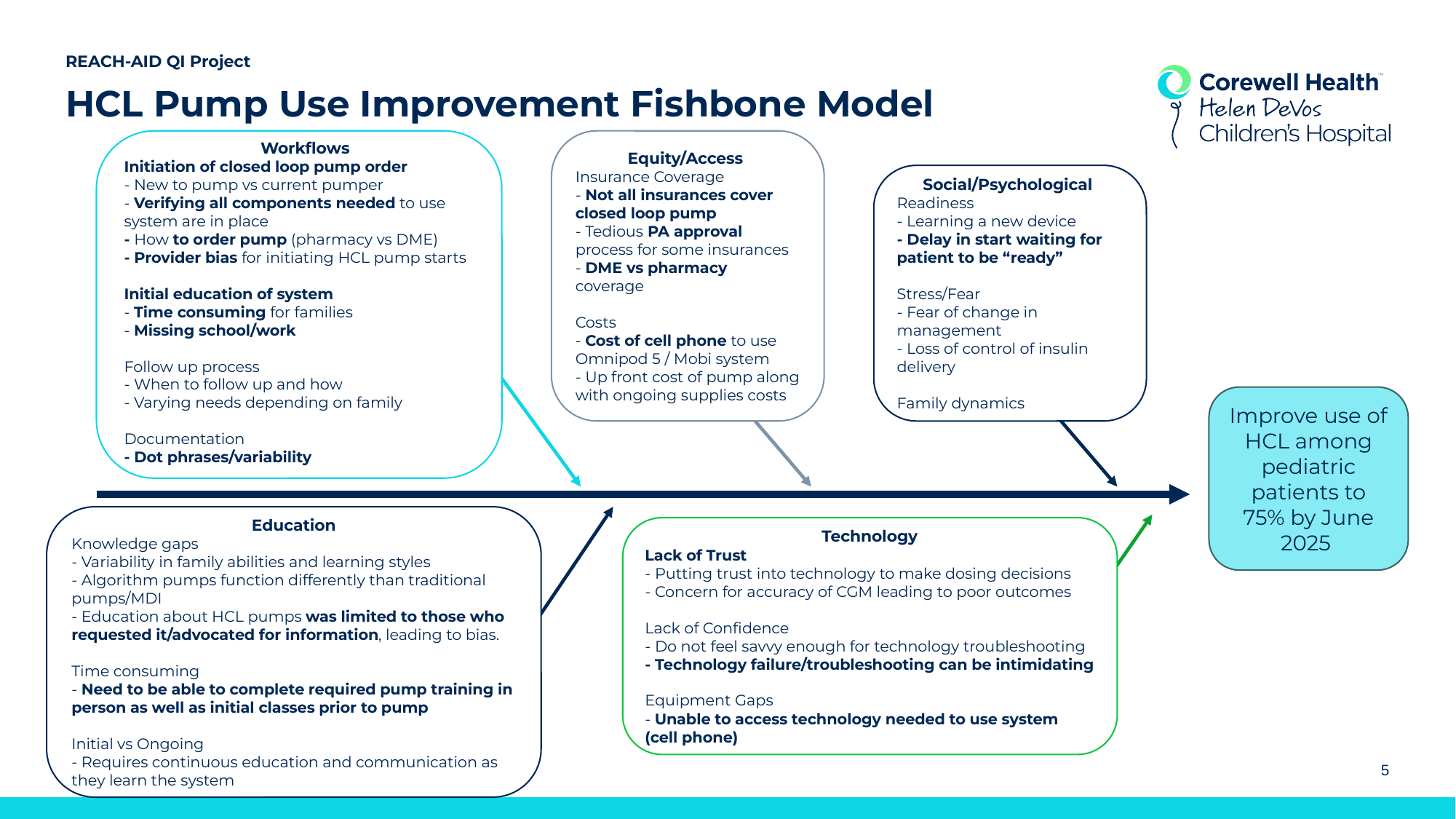

REACH-AID QI Project
# HCL Pump Use Improvement Fishbone Model

    Workflows
Initiation of closed loop pump order
- New to pump vs current pumper
- Verifying all components needed to use system are in place
- How to order pump (pharmacy vs DME)
- Provider bias for initiating HCL pump starts

Initial education of system
- Time consuming for families
- Missing school/work

Follow up process
- When to follow up and how
- Varying needs depending on family

Documentation
- Dot phrases/variability

Equity/Access
Insurance Coverage
- Not all insurances cover closed loop pump
- Tedious PA approval process for some insurances
- DME vs pharmacy coverage

Costs
- Cost of cell phone to use Omnipod 5 / Mobi system
- Up front cost of pump along with ongoing supplies costs
Social/Psychological
Readiness
- Learning a new device
- Delay in start waiting for patient to be “ready”

Stress/Fear
- Fear of change in management
- Loss of control of insulin delivery

Family dynamics
Improve use of HCL among pediatric patients to 75% by June 2025
 Education
Knowledge gaps
- Variability in family abilities and learning styles
- Algorithm pumps function differently than traditional pumps/MDI
- Education about HCL pumps was limited to those who requested it/advocated for information, leading to bias.

Time consuming
- Need to be able to complete required pump training in person as well as initial classes prior to pump

Initial vs Ongoing
- Requires continuous education and communication as they learn the system
 Technology
Lack of Trust
- Putting trust into technology to make dosing decisions
- Concern for accuracy of CGM leading to poor outcomes

Lack of Confidence
- Do not feel savvy enough for technology troubleshooting
- Technology failure/troubleshooting can be intimidating

Equipment Gaps
- Unable to access technology needed to use system (cell phone)
5